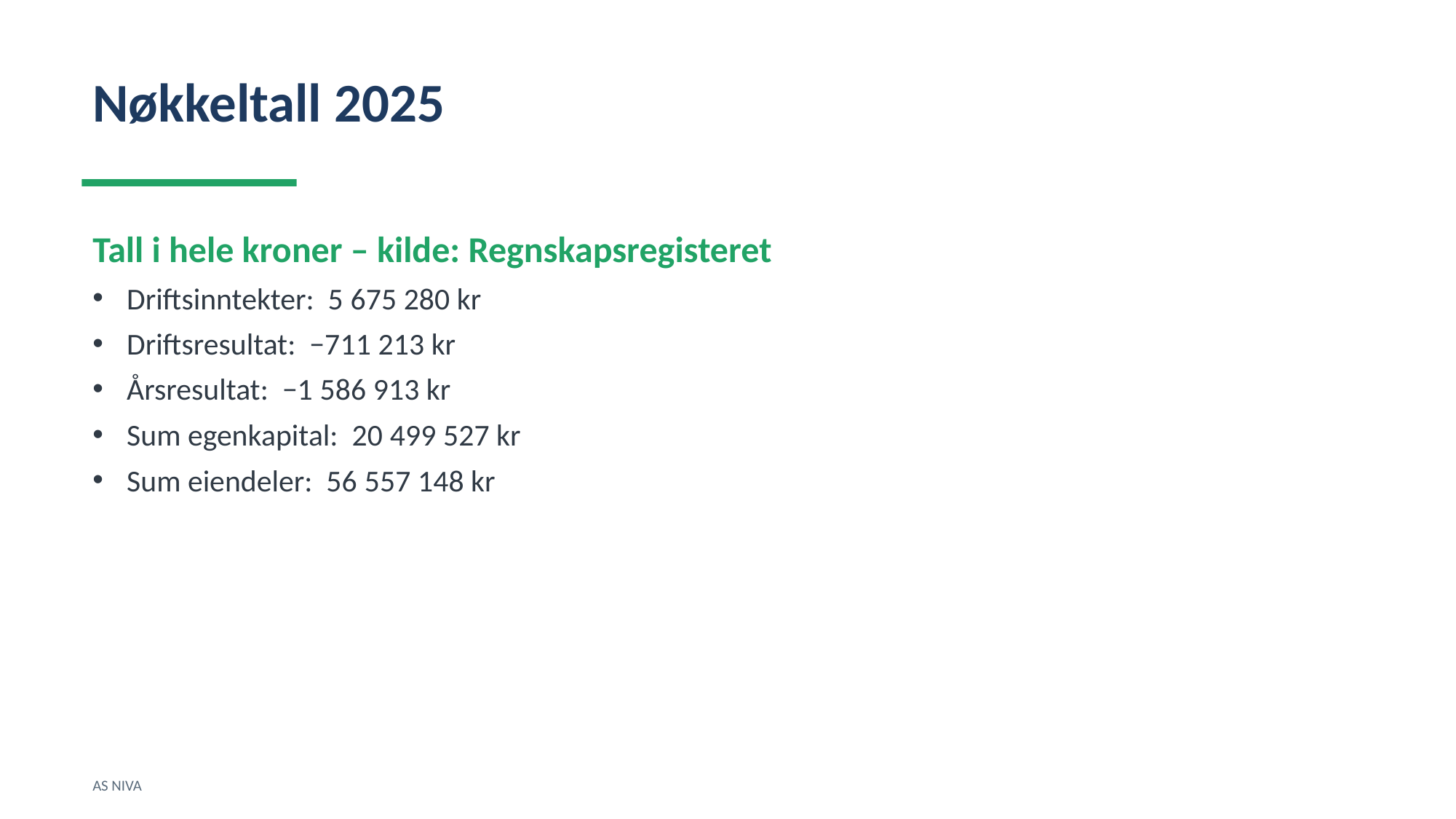

Nøkkeltall 2025

Tall i hele kroner – kilde: Regnskapsregisteret
Driftsinntekter:  5 675 280 kr
Driftsresultat:  −711 213 kr
Årsresultat:  −1 586 913 kr
Sum egenkapital:  20 499 527 kr
Sum eiendeler:  56 557 148 kr
AS NIVA